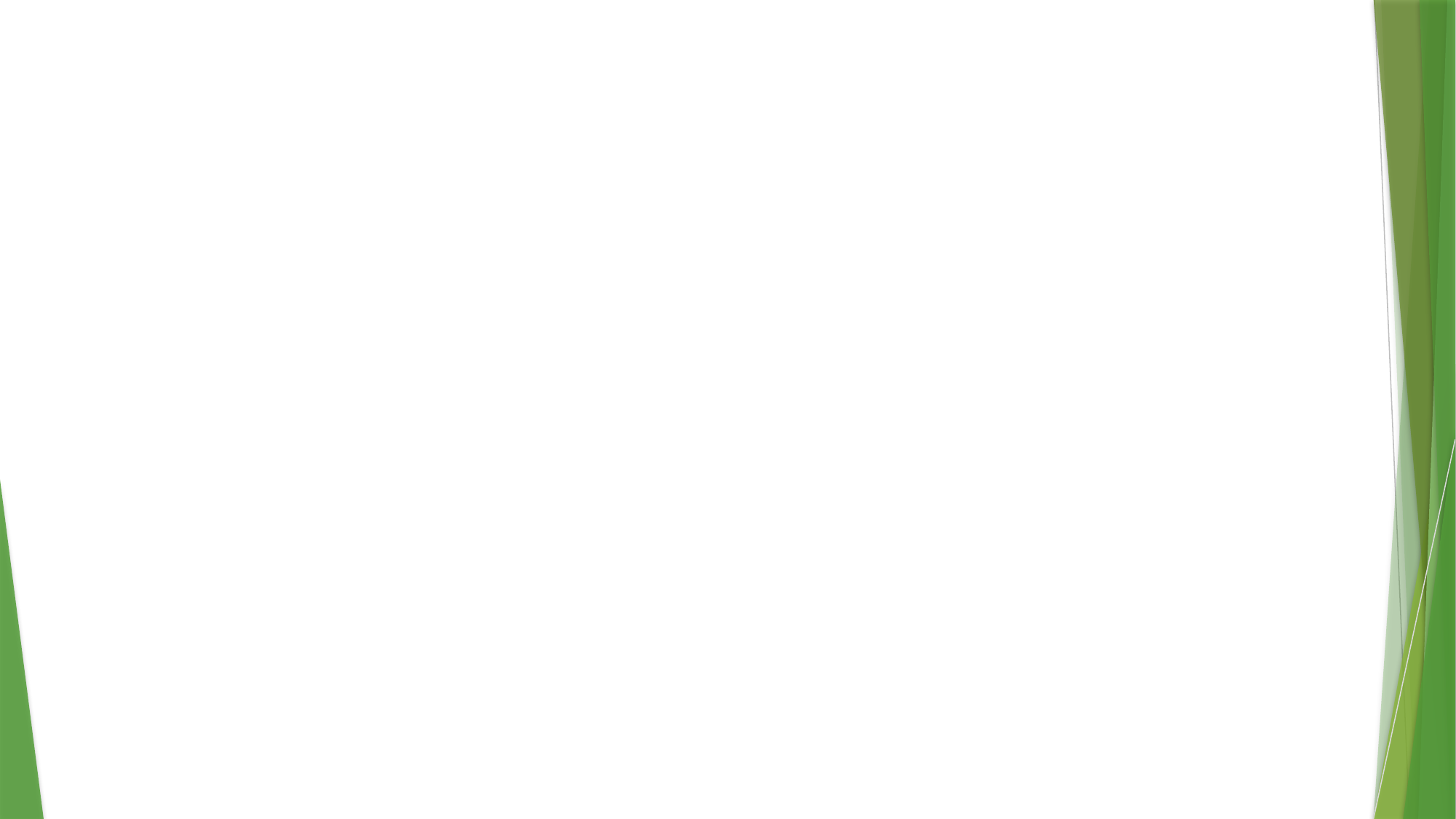

# Responsibilities continued: Ensure access
State and local government must make programs, services, and activities accessible. Examples:
A city hall that only has stairs to their entryways installs ramps for people with mobility disabilities.
A community college counselor who meets with students in a private office on the third floor of a building without an elevator uses an accessible location on the ground floor as long as it offers the same degree of privacy.
A historical building with a second story that is inaccessible creates a virtual tour of the second story.
Newly constructed buildings or buildings undergoing renovations must have accessible restrooms, accessible signs, accessible parking spots, and accessible entrances.
Rules about historic buildings are more complicated and decisions are made on a case-by-case basis.
22